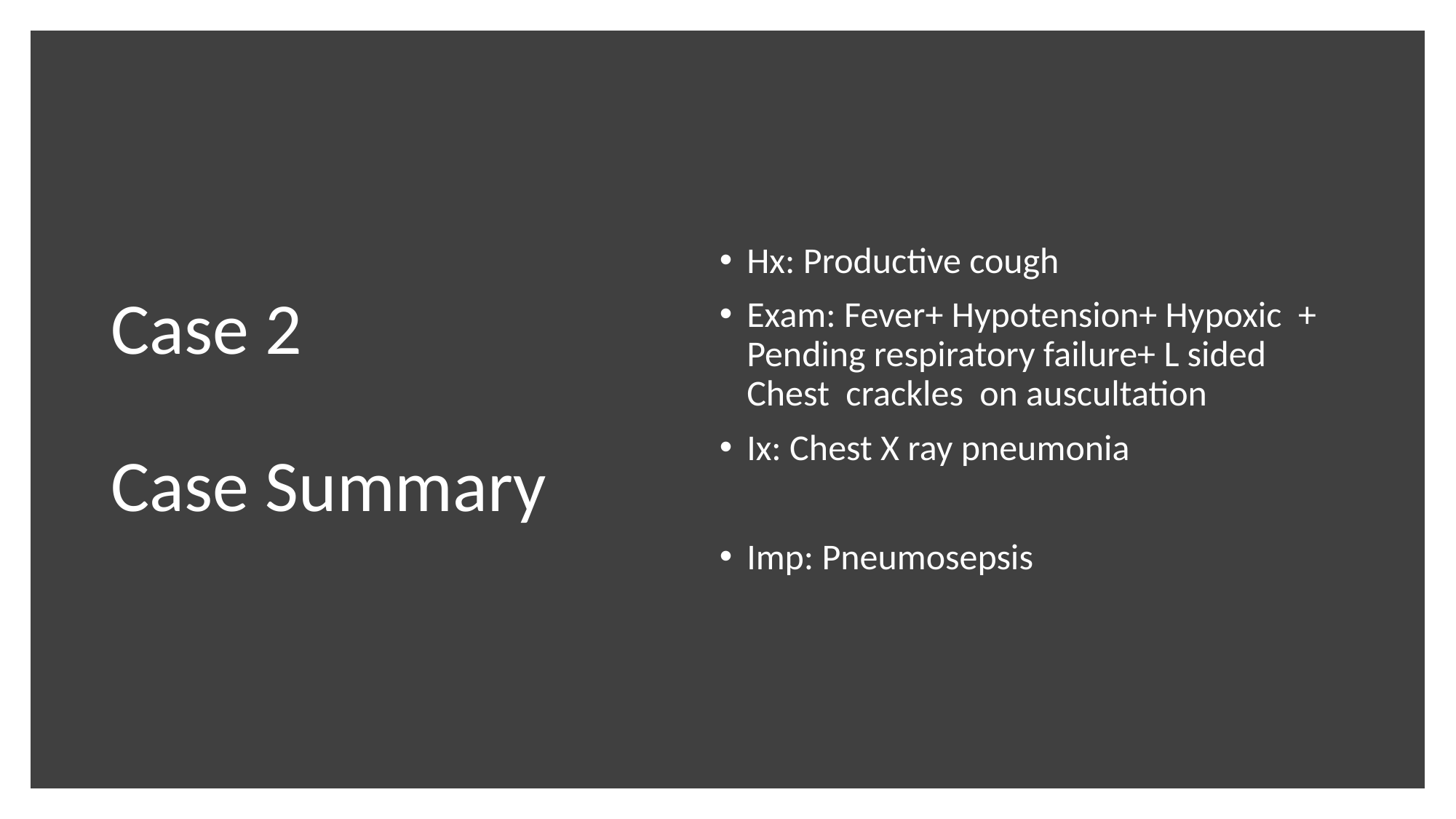

# Case 2 Case Summary
Hx: Productive cough
Exam: Fever+ Hypotension+ Hypoxic  + Pending respiratory failure+ L sided Chest  crackles  on auscultation
Ix: Chest X ray pneumonia

Imp: Pneumosepsis